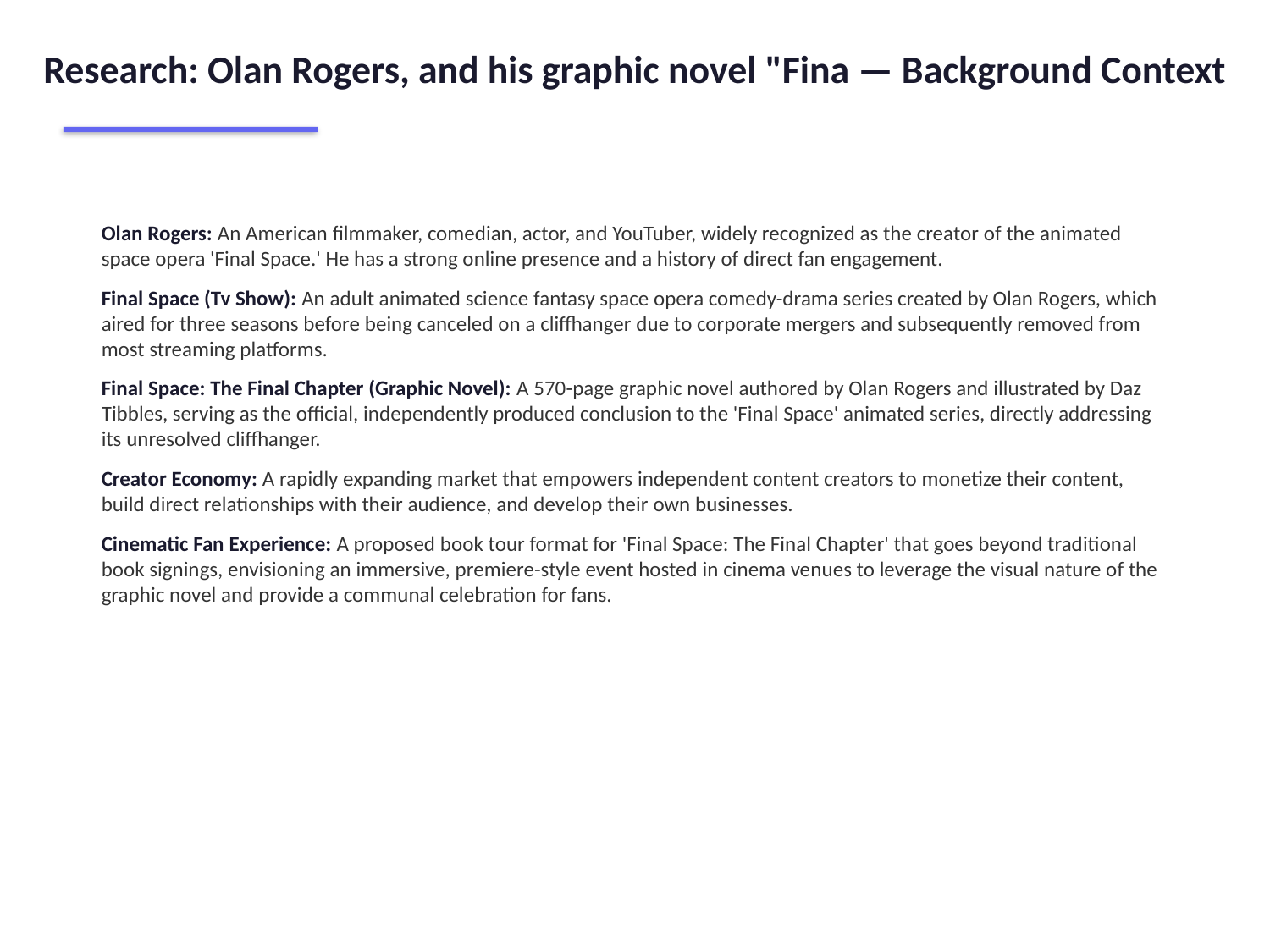

Research: Olan Rogers, and his graphic novel "Fina — Background Context

Olan Rogers: An American filmmaker, comedian, actor, and YouTuber, widely recognized as the creator of the animated space opera 'Final Space.' He has a strong online presence and a history of direct fan engagement.
Final Space (Tv Show): An adult animated science fantasy space opera comedy-drama series created by Olan Rogers, which aired for three seasons before being canceled on a cliffhanger due to corporate mergers and subsequently removed from most streaming platforms.
Final Space: The Final Chapter (Graphic Novel): A 570-page graphic novel authored by Olan Rogers and illustrated by Daz Tibbles, serving as the official, independently produced conclusion to the 'Final Space' animated series, directly addressing its unresolved cliffhanger.
Creator Economy: A rapidly expanding market that empowers independent content creators to monetize their content, build direct relationships with their audience, and develop their own businesses.
Cinematic Fan Experience: A proposed book tour format for 'Final Space: The Final Chapter' that goes beyond traditional book signings, envisioning an immersive, premiere-style event hosted in cinema venues to leverage the visual nature of the graphic novel and provide a communal celebration for fans.